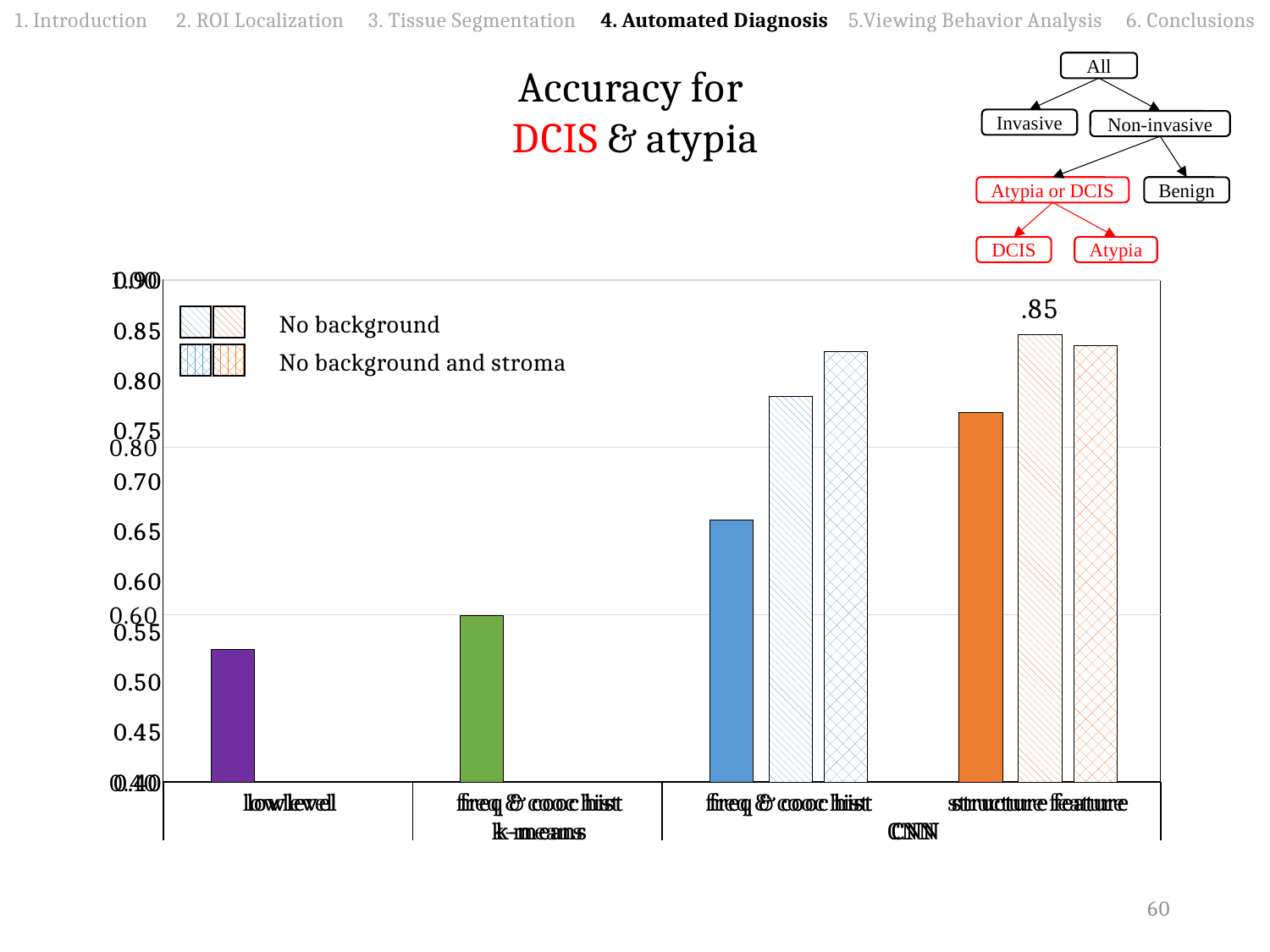

1. Introduction      2. ROI Localization     3. Tissue Segmentation     4. Automated Diagnosis    5.Viewing Behavior Analysis     6. Conclusions
All
Invasive
Non-invasive
Atypia or DCIS
Benign
DCIS
Atypia
Accuracy for
DCIS & atypia

### Chart

| Category |  |  |  |
|---|---|---|---|
| lowlevel | 0.558896551724138 | None | None |
| freq & cooc hist | 0.598724137931034 | None | None |
| freq & cooc hist | 0.713344827586207 | 0.784068965517241 | 0.828413793103449 |
| structure feature | 0.841379310344827 | 0.845172413793103 | 0.834275862068966 |

### Chart

| Category |  |  |  |
|---|---|---|---|
| lowlevel | 0.558896551724138 | None | None |
| freq & cooc hist | 0.598724137931034 | None | None |
| freq & cooc hist | 0.713344827586207 | 0.784068965517241 | 0.828413793103449 |
| structure feature | 0.841379310344827 | 0.845172413793103 | 0.834275862068966 |

### Chart

| Category |  |  |  |
|---|---|---|---|
| lowlevel | 0.558896551724138 | None | None |
| freq & cooc hist | 0.598724137931034 | None | None |
| freq & cooc hist | 0.713344827586207 | 0.784068965517241 | 0.828413793103449 |
| structure feature | 0.841379310344827 | 0.845172413793103 | 0.834275862068966 |
.85
No background

No background and stroma

60